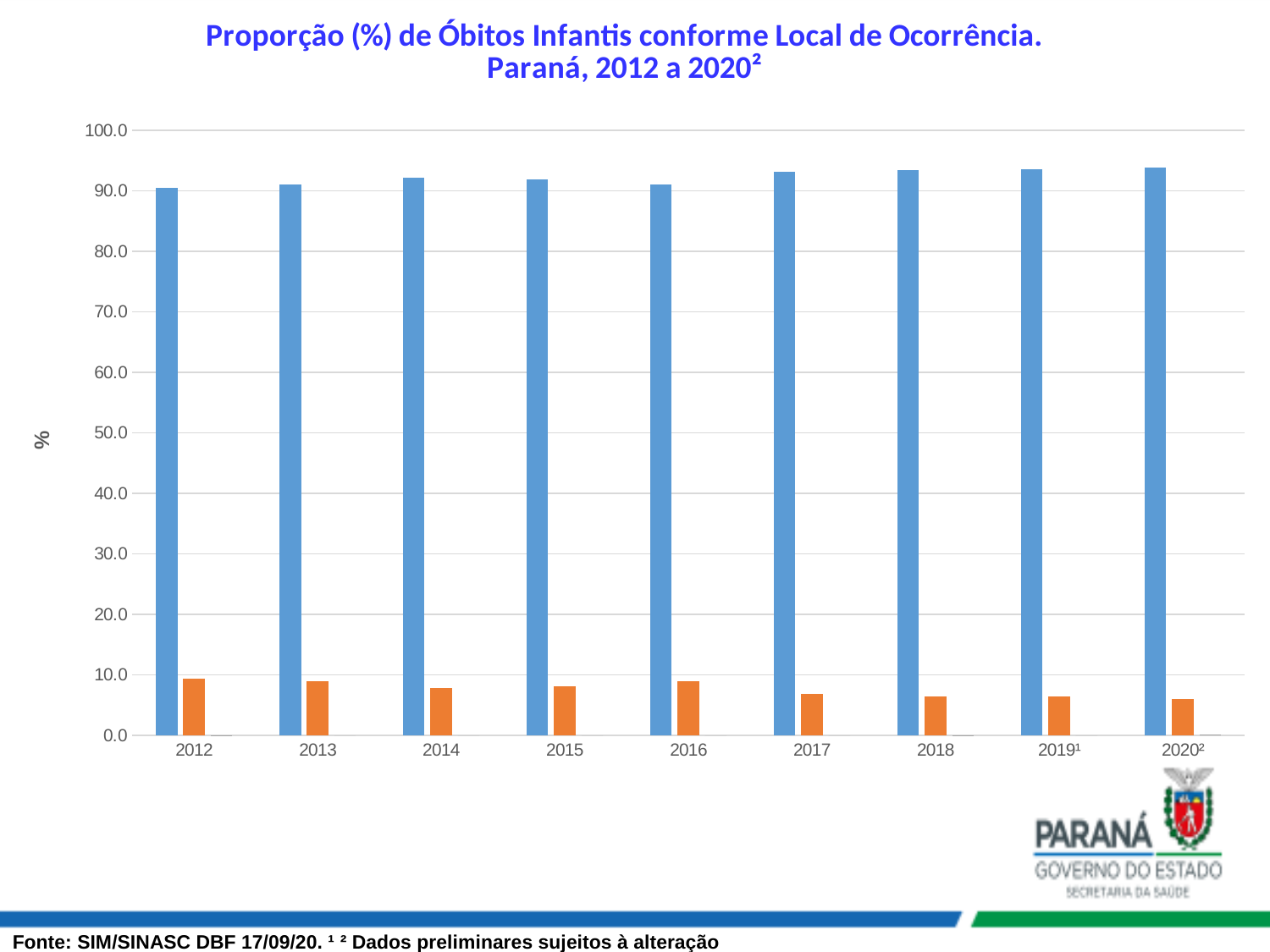

### Chart: Proporção (%) de Óbitos Infantis conforme Local de Ocorrência.
Paraná, 2012 a 2020²

| Category | Hospital | Outros | Ign |
|---|---|---|---|
| 2012 | 90.52396878483835 | 9.420289855072465 | 0.055741360089186176 |
| 2013 | 90.9783245459871 | 9.02167545401288 | 0.0 |
| 2014 | 92.13169642857143 | 7.868303571428569 | 0.0 |
| 2015 | 91.81353041500853 | 8.186469584991471 | 0.0 |
| 2016 | 90.97605893186004 | 9.023941068139964 | 0.0 |
| 2017 | 93.20269442743415 | 6.797305572565828 | 0.0 |
| 2018 | 93.43246592317229 | 6.505576208178437 | 0.061957868649318466 |
| 2019¹ | 93.48925410872313 | 6.5107458912768665 | 0.0 |
| 2020² | 93.89067524115757 | 6.002143622722401 | 0.10718113612004287 |
Fonte: SIM/SINASC DBF 17/09/20. ¹ ² Dados preliminares sujeitos à alteração
Fonte: SIM/SINASC DBF 17/10/19. ¹ ² Dados preliminares sujeitos à alteração